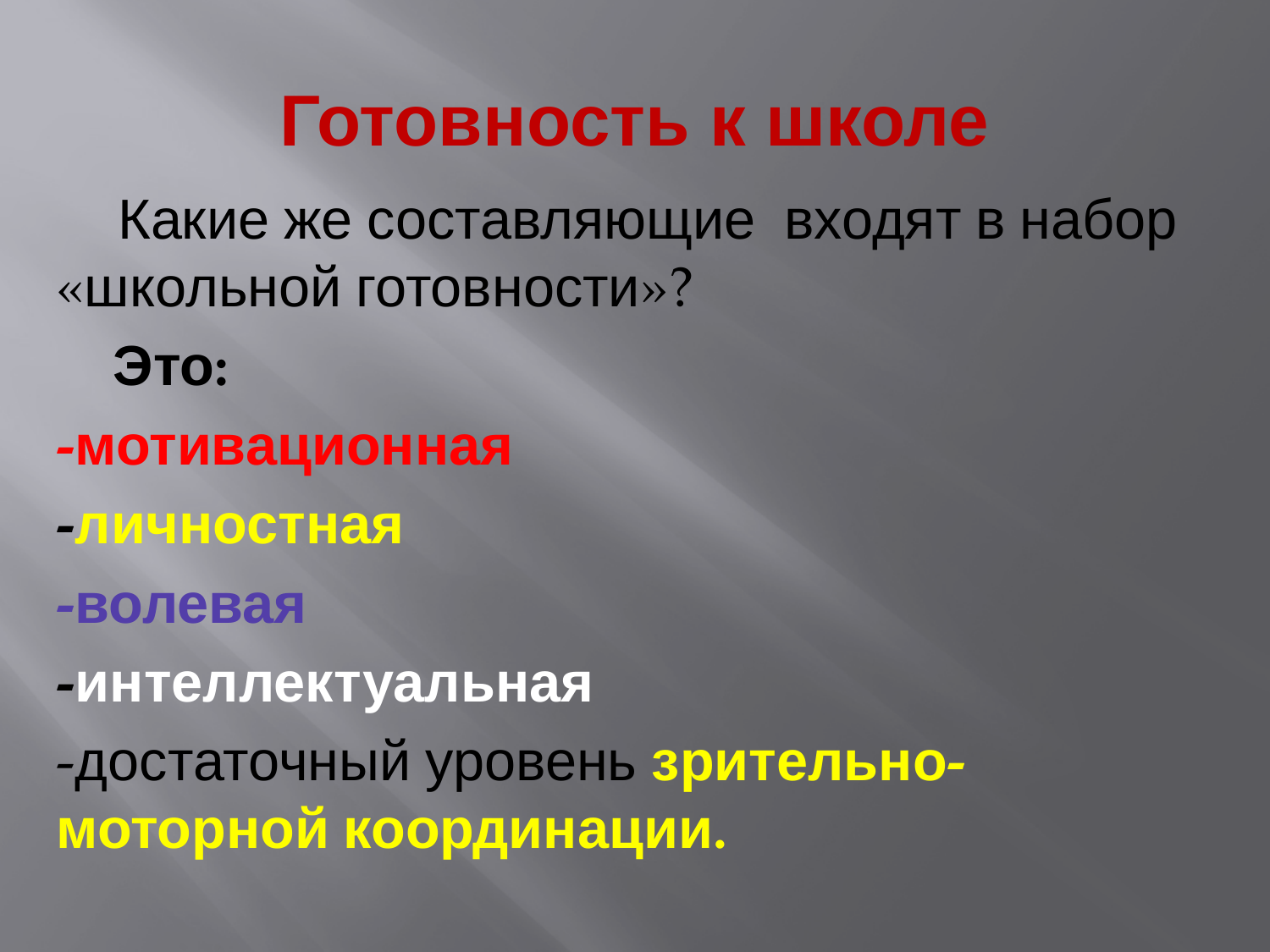

# Готовность к школе
     Какие же составляющие  входят в набор «школьной готовности»?
    Это:
-мотивационная
-личностная
-волевая
-интеллектуальная
-достаточный уровень зрительно-моторной координации.